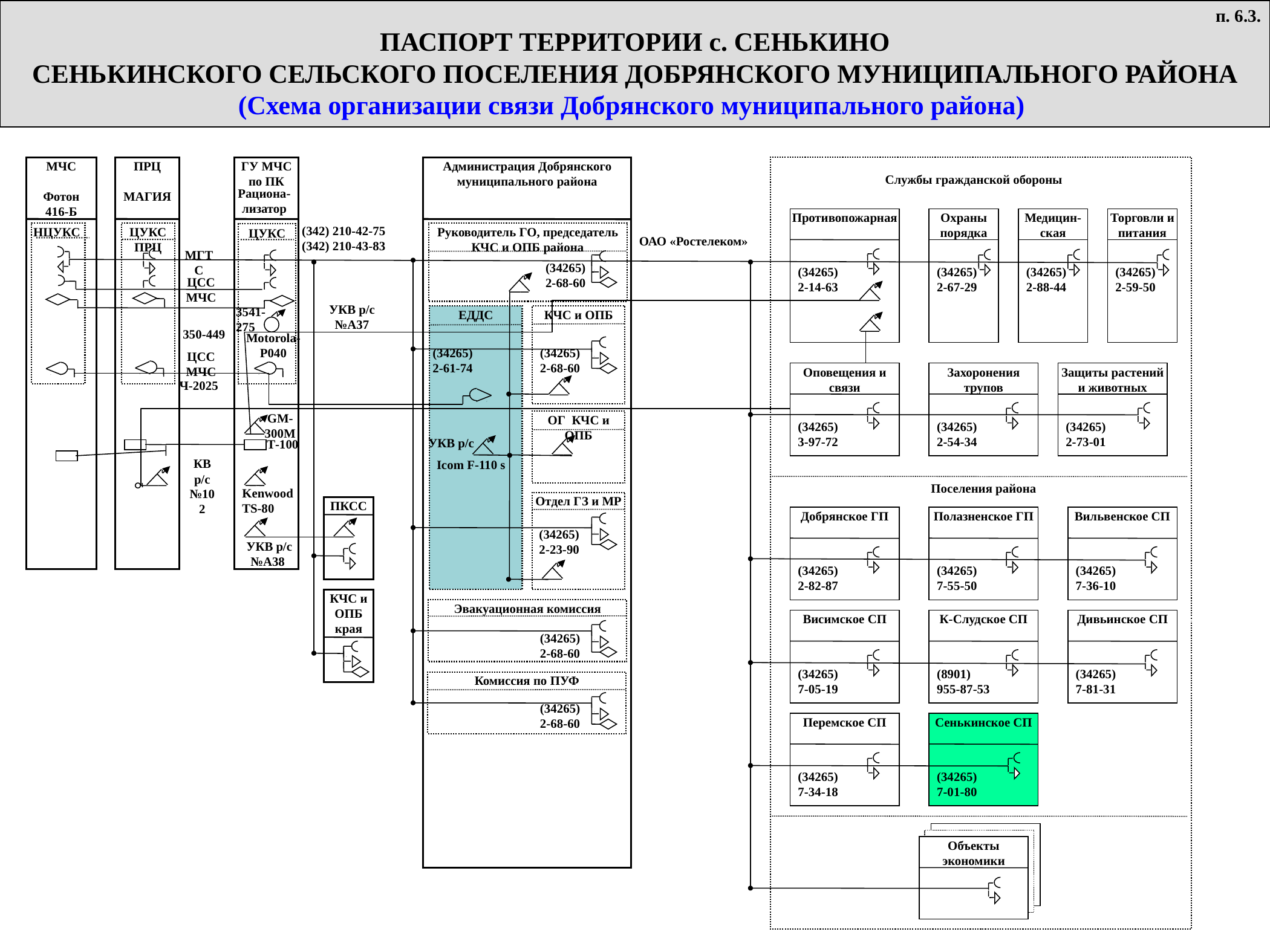

п. 6.3.

ПАСПОРТ ТЕРРИТОРИИ с. СЕНЬКИНО
СЕНЬКИНСКОГО СЕЛЬСКОГО ПОСЕЛЕНИЯ ДОБРЯНСКОГО МУНИЦИПАЛЬНОГО РАЙОНА
(Схема организации связи Добрянского муниципального района)
МЧС

Фотон
416-Б
ПРЦ

МАГИЯ

ГУ МЧС по ПК
Администрация Добрянского муниципального района

Службы гражданской обороны
Рациона-лизатор

Противопожарная
Охраны порядка
Медицин-ская
Торговли и питания

(342) 210-42-75
(342) 210-43-83

НЦУКС
Руководитель ГО, председатель КЧС и ОПБ района
ЦУКС ПРЦ
ЦУКС
ОАО «Ростелеком»

МГТС

(34265) 2-68-60
(34265)
2-14-63
(34265)
2-67-29
(34265)
2-88-44
(34265)
2-59-50

ЦСС МЧС

3541-275
УКВ р/с
№А37

ЕДДС
КЧС и ОПБ

350-449
Motorola-P040

(34265) 2-61-74
(34265) 2-68-60
ЦСС МЧС

Оповещения и связи
Захоронения трупов
Защиты растений и животных

Ч-2025

GМ-300М
ОГ  КЧС и ОПБ

(34265)
3-97-72
(34265)
2-54-34
(34265)
2-73-01
УКВ р/с

Т-100

КВ р/с
№102
Icom F-110 s

Поселения района
Kenwood
TS-80
Отдел ГЗ и МР
ПКСС

Добрянское ГП
Полазненское ГП
Вильвенское СП

(34265) 2-23-90

УКВ р/с
№А38

(34265)
2-82-87
(34265)
7-55-50
(34265)
7-36-10

КЧС и ОПБ
края

Эвакуационная комиссия
Висимское СП
К-Слудское СП
Дивьинское СП

(34265) 2-68-60

(34265)
7-05-19
(8901)
955-87-53
(34265)
7-81-31
Комиссия по ПУФ

(34265) 2-68-60
Перемское СП
Сенькинское СП

(34265)
7-34-18
(34265)
7-01-80

Объекты экономики